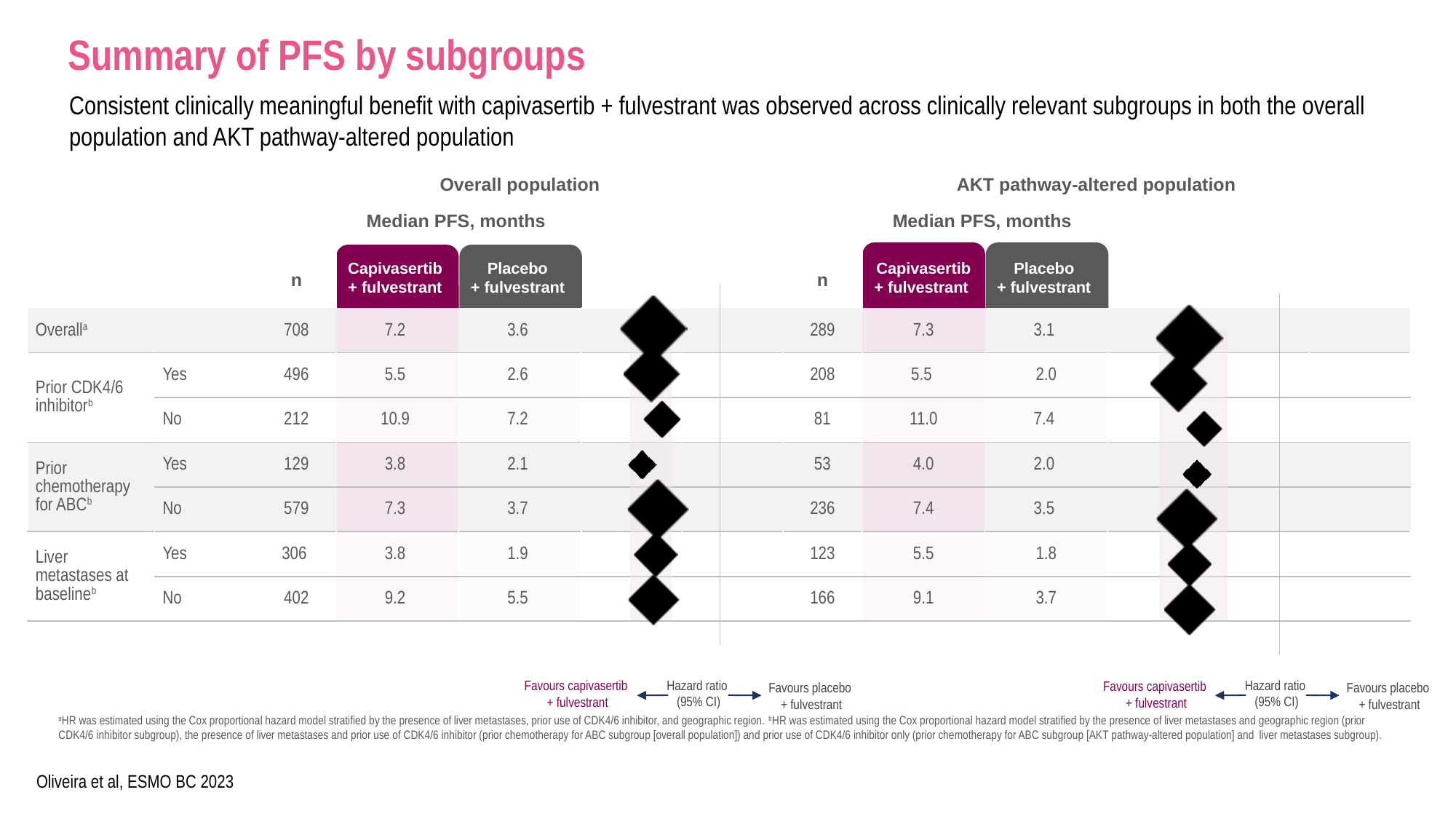

# Summary of PFS by subgroups
Consistent clinically meaningful benefit with capivasertib + fulvestrant was observed across clinically relevant subgroups in both the overall population and AKT pathway-altered population
|  |  | Overall population |  |  |  |  | AKT pathway-altered population |  |  |  |  |  |
| --- | --- | --- | --- | --- | --- | --- | --- | --- | --- | --- | --- | --- |
|  |  |  | Median PFS, months |  |  |  |  | Median PFS, months |  |  |  |  |
|  |  |  | Capivasertib + fulvestrant | Placebo + fulvestrant | HR (95% CI) (adjusted) | HR (95% CI) (adjusted) |  | Capivasertib + fulvestrant | Placebo + fulvestrant |  |  |  |
|  |  | n |  |  |  |  | n |  |  |  |  |  |
| Overalla |  | 708 | 7.2 | 3.6 |  |  | 289 | 7.3 | 3.1 |  |  |  |
| Prior CDK4/6 inhibitorb | Yes | 496 | 5.5 | 2.6 |  |  | 208 | 5.5 | 2.0 |  |  |  |
|  | No | 212 | 10.9 | 7.2 |  |  | 81 | 11.0 | 7.4 |  |  |  |
| Prior chemotherapy for ABCb | Yes | 129 | 3.8 | 2.1 |  |  | 53 | 4.0 | 2.0 |  |  | Awaiting IEMT |
|  | No | 579 | 7.3 | 3.7 |  |  | 236 | 7.4 | 3.5 |  |  | Awaiting IEMT |
| Liver metastases at baselineb | Yes | 306 | 3.8 | 1.9 |  |  | 123 | 5.5 | 1.8 |  |  | Awaiting IEMT |
|  | No | 402 | 9.2 | 5.5 |  |  | 166 | 9.1 | 3.7 |  | Awaiting IEMT | Awaiting IEMT |

### Chart

| Category |  |
|---|---|

### Chart

| Category |  |
|---|---|

Hazard ratio
(95% CI)
Favours capivasertib
+ fulvestrant
Favours placebo
+ fulvestrant
Hazard ratio
(95% CI)
Favours capivasertib
+ fulvestrant
Favours placebo
+ fulvestrant
aHR was estimated using the Cox proportional hazard model stratified by the presence of liver metastases, prior use of CDK4/6 inhibitor, and geographic region. bHR was estimated using the Cox proportional hazard model stratified by the presence of liver metastases and geographic region (prior CDK4/6 inhibitor subgroup), the presence of liver metastases and prior use of CDK4/6 inhibitor (prior chemotherapy for ABC subgroup [overall population]) and prior use of CDK4/6 inhibitor only (prior chemotherapy for ABC subgroup [AKT pathway-altered population] and liver metastases subgroup).
Oliveira et al, ESMO BC 2023